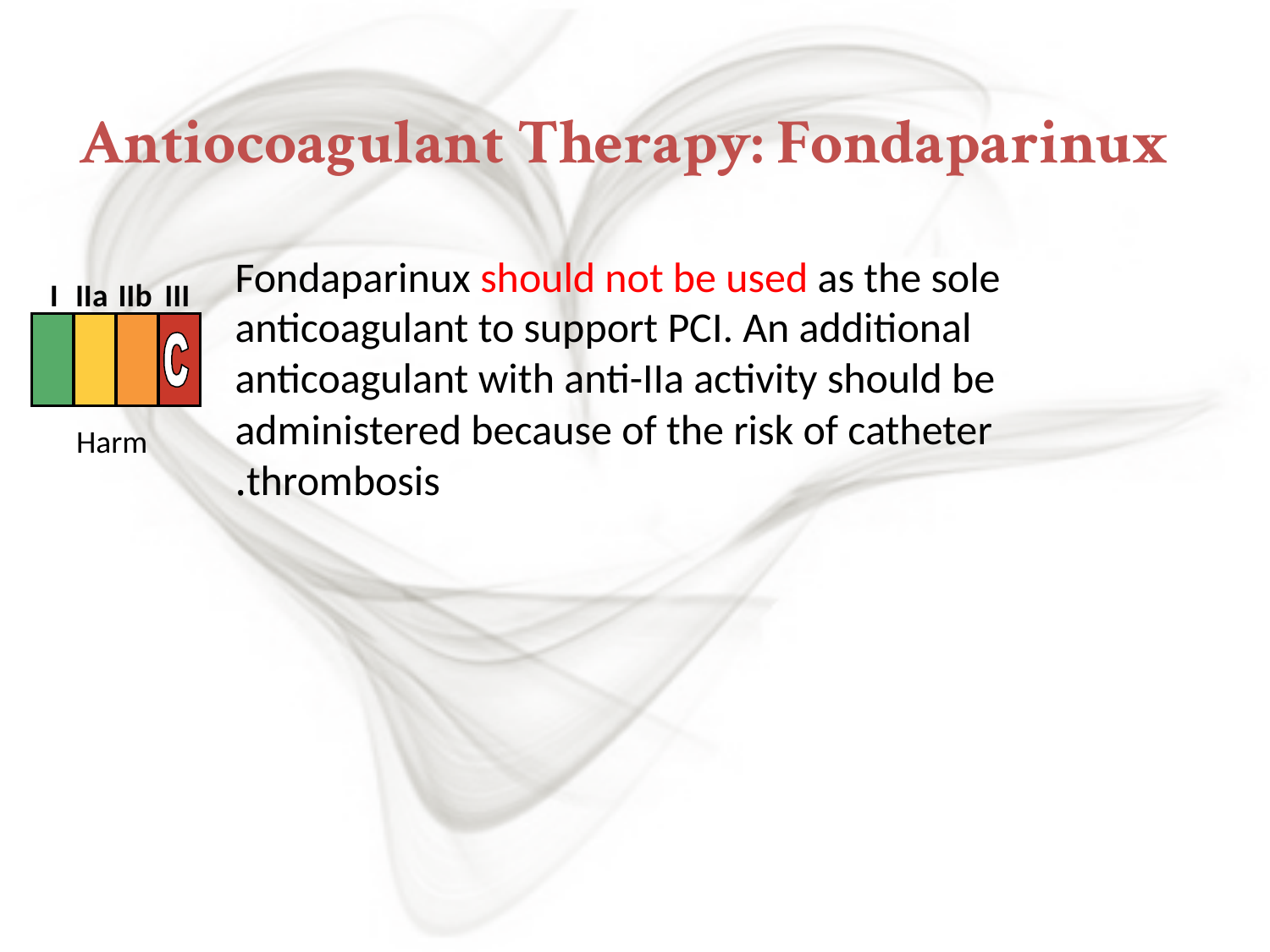

Antiocoagulant Therapy: Fondaparinux
    Fondaparinux should not be used as the sole anticoagulant to support PCI. An additional anticoagulant with anti-IIa activity should be administered because of the risk of catheter thrombosis.
I
IIa
IIb
III

Harm